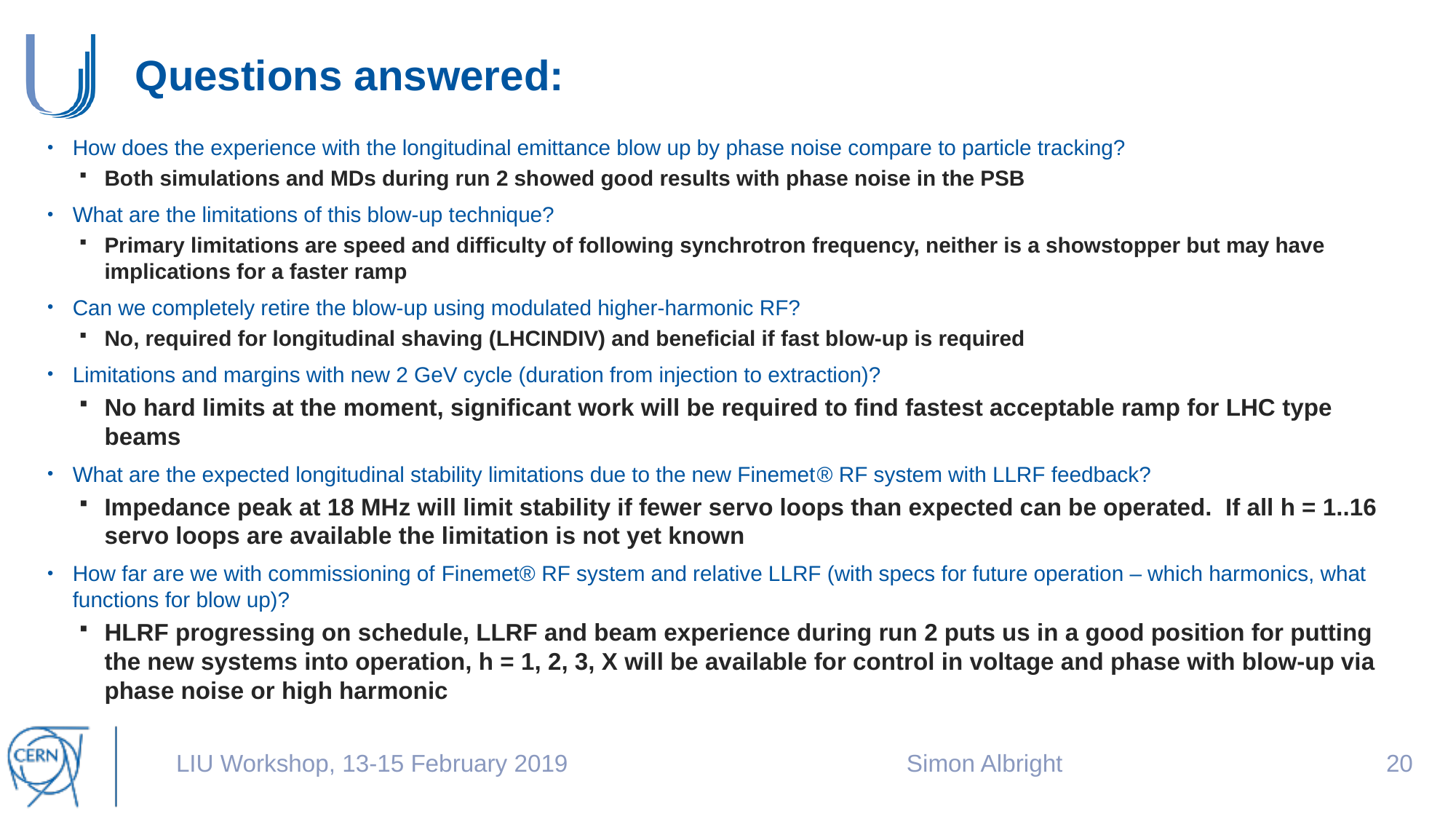

# Questions answered:
How does the experience with the longitudinal emittance blow up by phase noise compare to particle tracking?
Both simulations and MDs during run 2 showed good results with phase noise in the PSB
What are the limitations of this blow-up technique?
Primary limitations are speed and difficulty of following synchrotron frequency, neither is a showstopper but may have implications for a faster ramp
Can we completely retire the blow-up using modulated higher-harmonic RF?
No, required for longitudinal shaving (LHCINDIV) and beneficial if fast blow-up is required
Limitations and margins with new 2 GeV cycle (duration from injection to extraction)?
No hard limits at the moment, significant work will be required to find fastest acceptable ramp for LHC type beams
What are the expected longitudinal stability limitations due to the new Finemet® RF system with LLRF feedback?
Impedance peak at 18 MHz will limit stability if fewer servo loops than expected can be operated.  If all h = 1..16 servo loops are available the limitation is not yet known
How far are we with commissioning of Finemet® RF system and relative LLRF (with specs for future operation – which harmonics, what functions for blow up)?
HLRF progressing on schedule, LLRF and beam experience during run 2 puts us in a good position for putting the new systems into operation, h = 1, 2, 3, X will be available for control in voltage and phase with blow-up via phase noise or high harmonic

LIU Workshop, 13-15 February 2019
Simon Albright
20